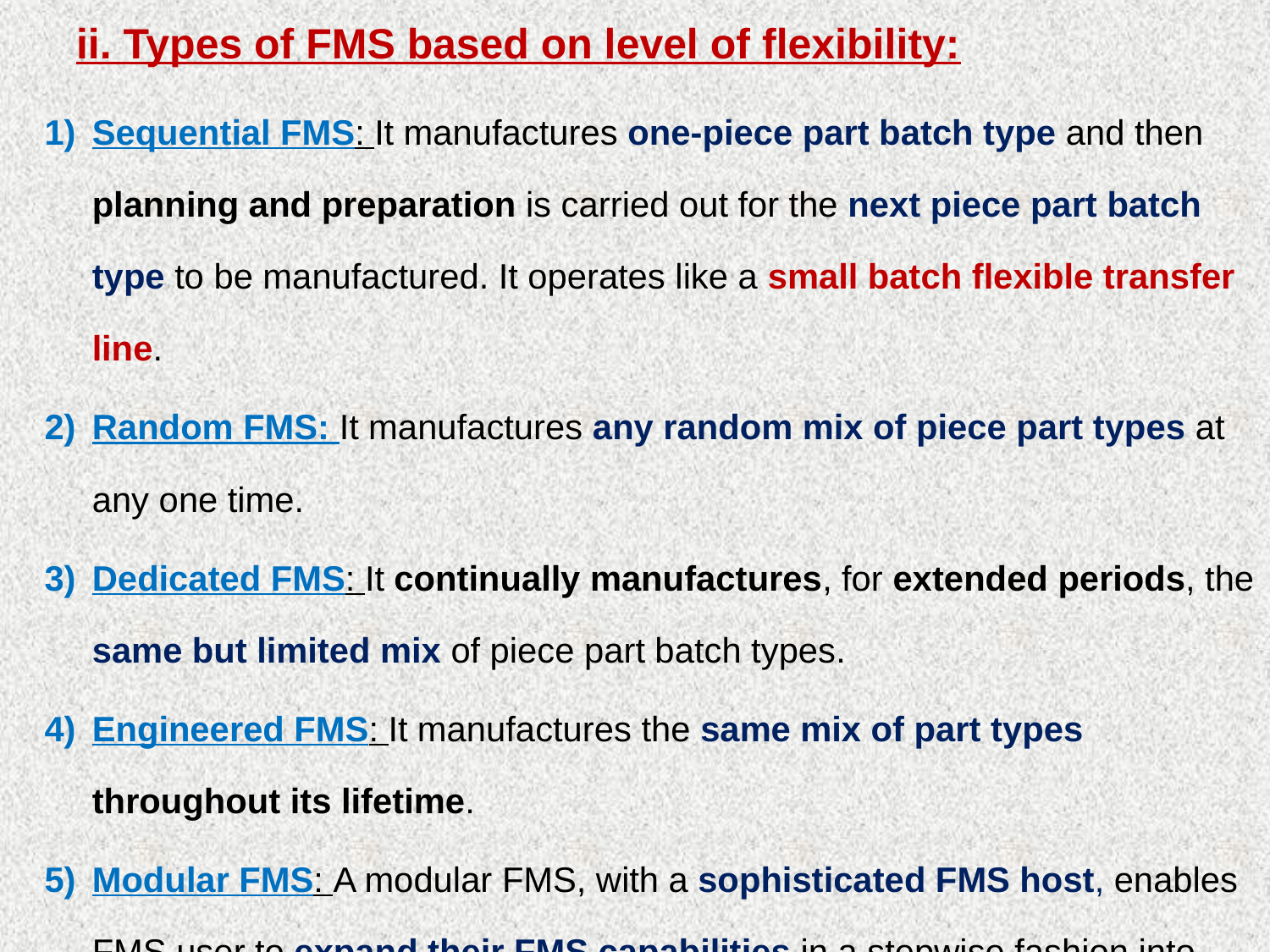

# ii. Types of FMS based on level of flexibility:
Sequential FMS: It manufactures one-piece part batch type and then planning and preparation is carried out for the next piece part batch type to be manufactured. It operates like a small batch flexible transfer line.
Random FMS: It manufactures any random mix of piece part types at any one time.
Dedicated FMS: It continually manufactures, for extended periods, the same but limited mix of piece part batch types.
Engineered FMS: It manufactures the same mix of part types throughout its lifetime.
Modular FMS: A modular FMS, with a sophisticated FMS host, enables FMS user to expand their FMS capabilities in a stepwise fashion into any of the previous four types of FMS.